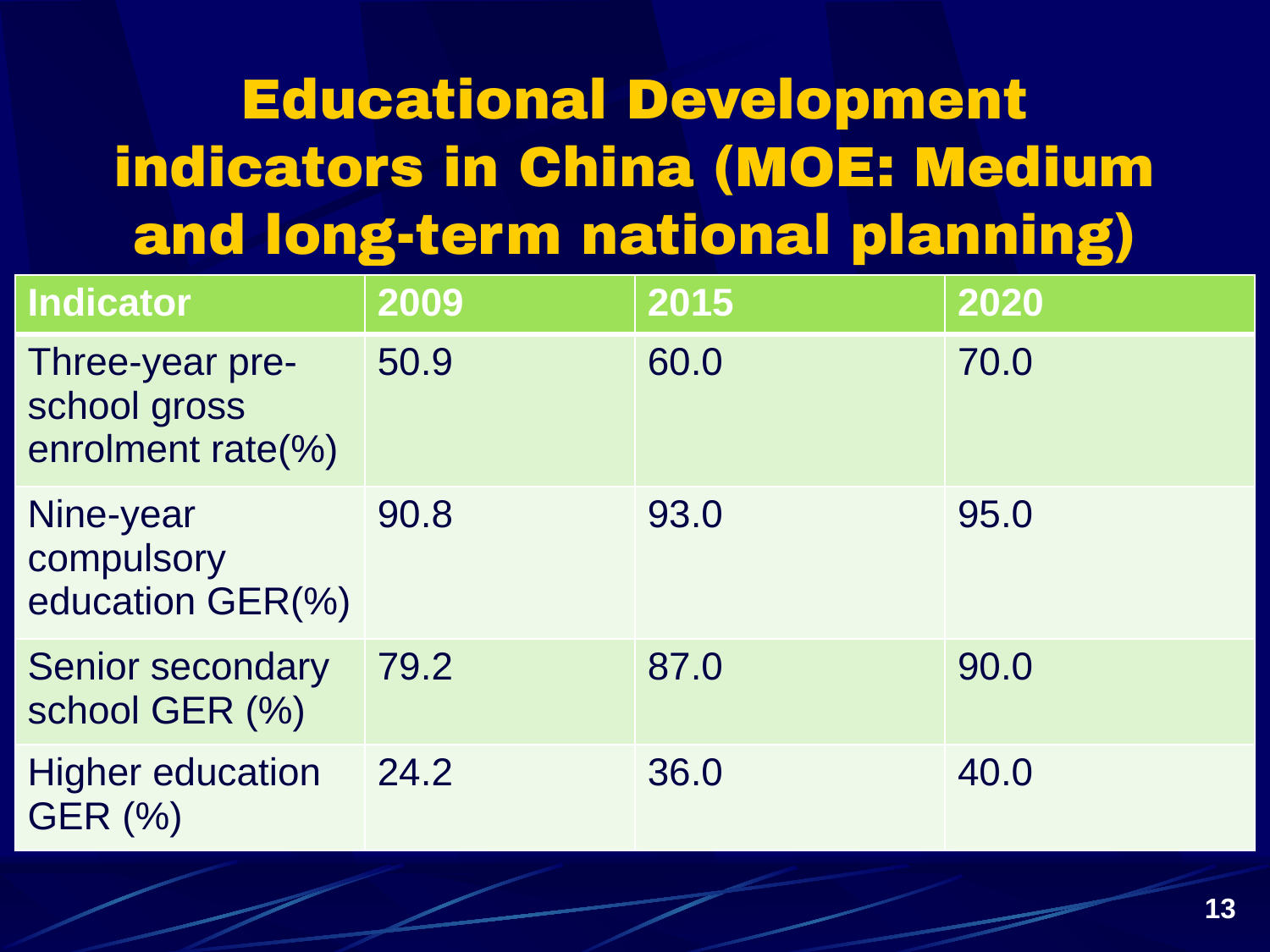

# Educational Development indicators in China (MOE: Medium and long-term national planning)
| Indicator | 2009 | 2015 | 2020 |
| --- | --- | --- | --- |
| Three-year pre-school gross enrolment rate(%) | 50.9 | 60.0 | 70.0 |
| Nine-year compulsory education GER(%) | 90.8 | 93.0 | 95.0 |
| Senior secondary school GER (%) | 79.2 | 87.0 | 90.0 |
| Higher education GER (%) | 24.2 | 36.0 | 40.0 |
13